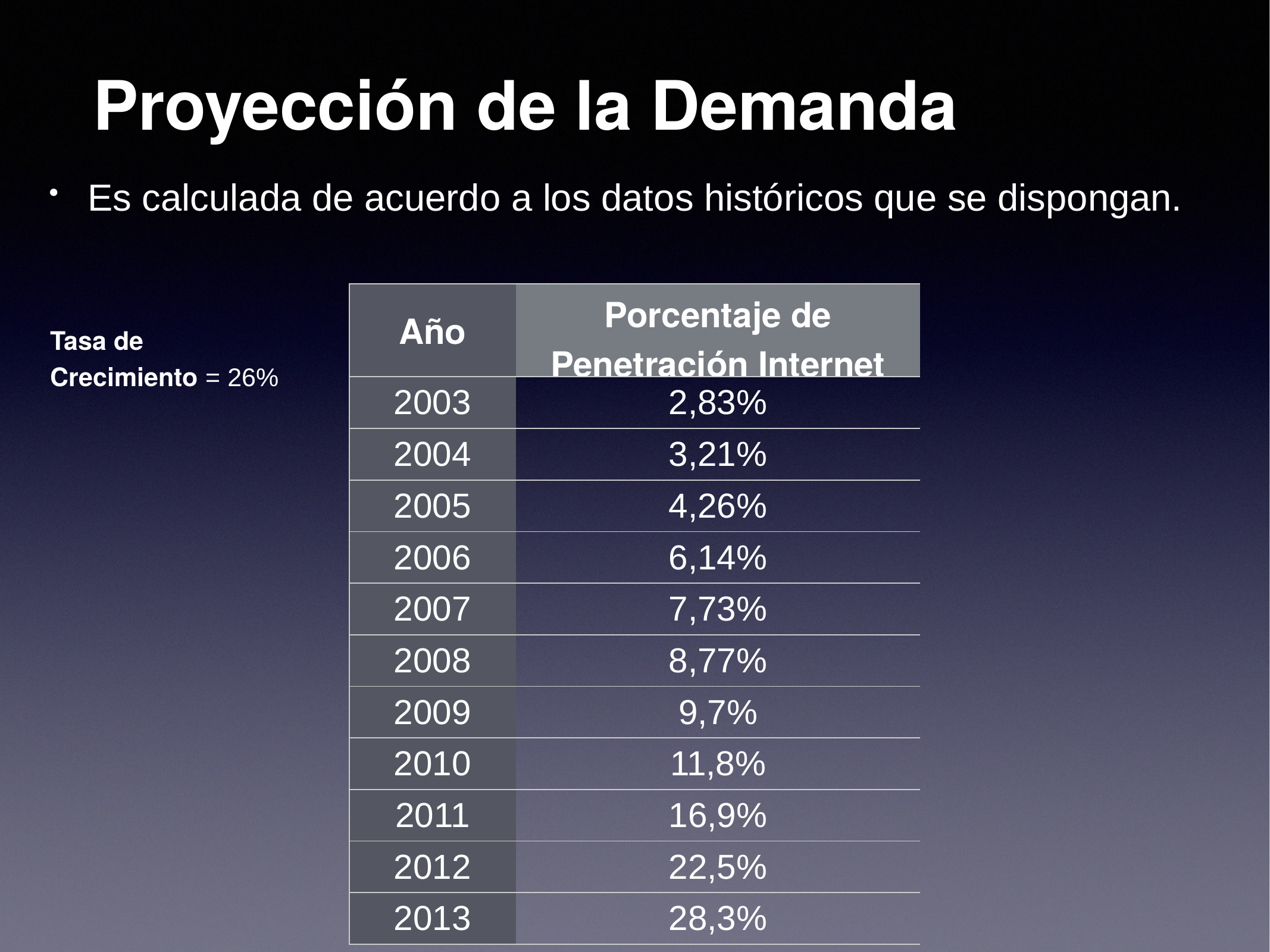

# Proyección de la Demanda
Es calculada de acuerdo a los datos históricos que se dispongan.
| Año | Porcentaje de Penetración Internet |
| --- | --- |
| 2003 | 2,83% |
| 2004 | 3,21% |
| 2005 | 4,26% |
| 2006 | 6,14% |
| 2007 | 7,73% |
| 2008 | 8,77% |
| 2009 | 9,7% |
| 2010 | 11,8% |
| 2011 | 16,9% |
| 2012 | 22,5% |
| 2013 | 28,3% |
Tasa de Crecimiento = 26%
12